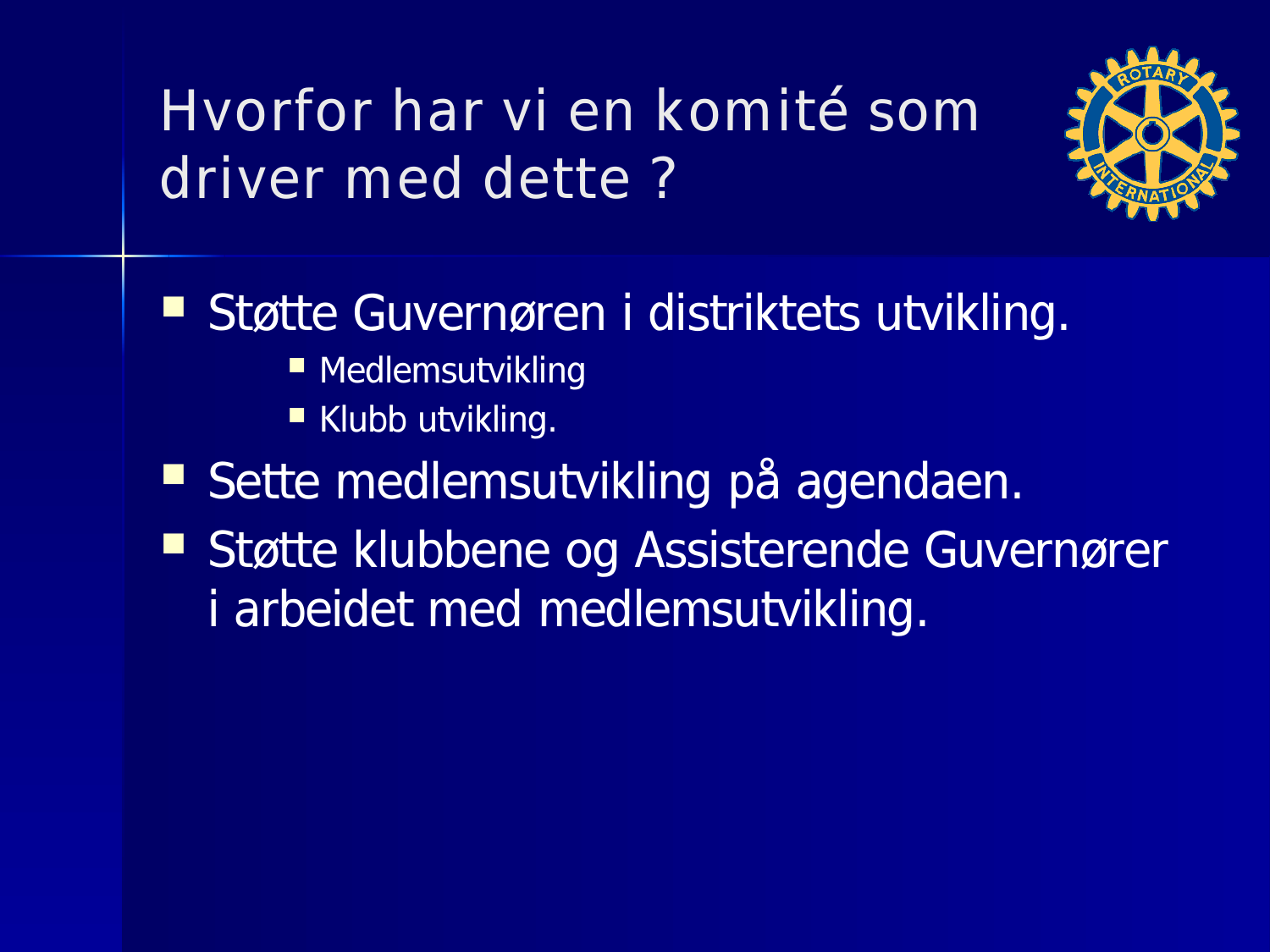

# Hvorfor har vi en komité som driver med dette ?
Støtte Guvernøren i distriktets utvikling.
Medlemsutvikling
Klubb utvikling.
Sette medlemsutvikling på agendaen.
Støtte klubbene og Assisterende Guvernører i arbeidet med medlemsutvikling.